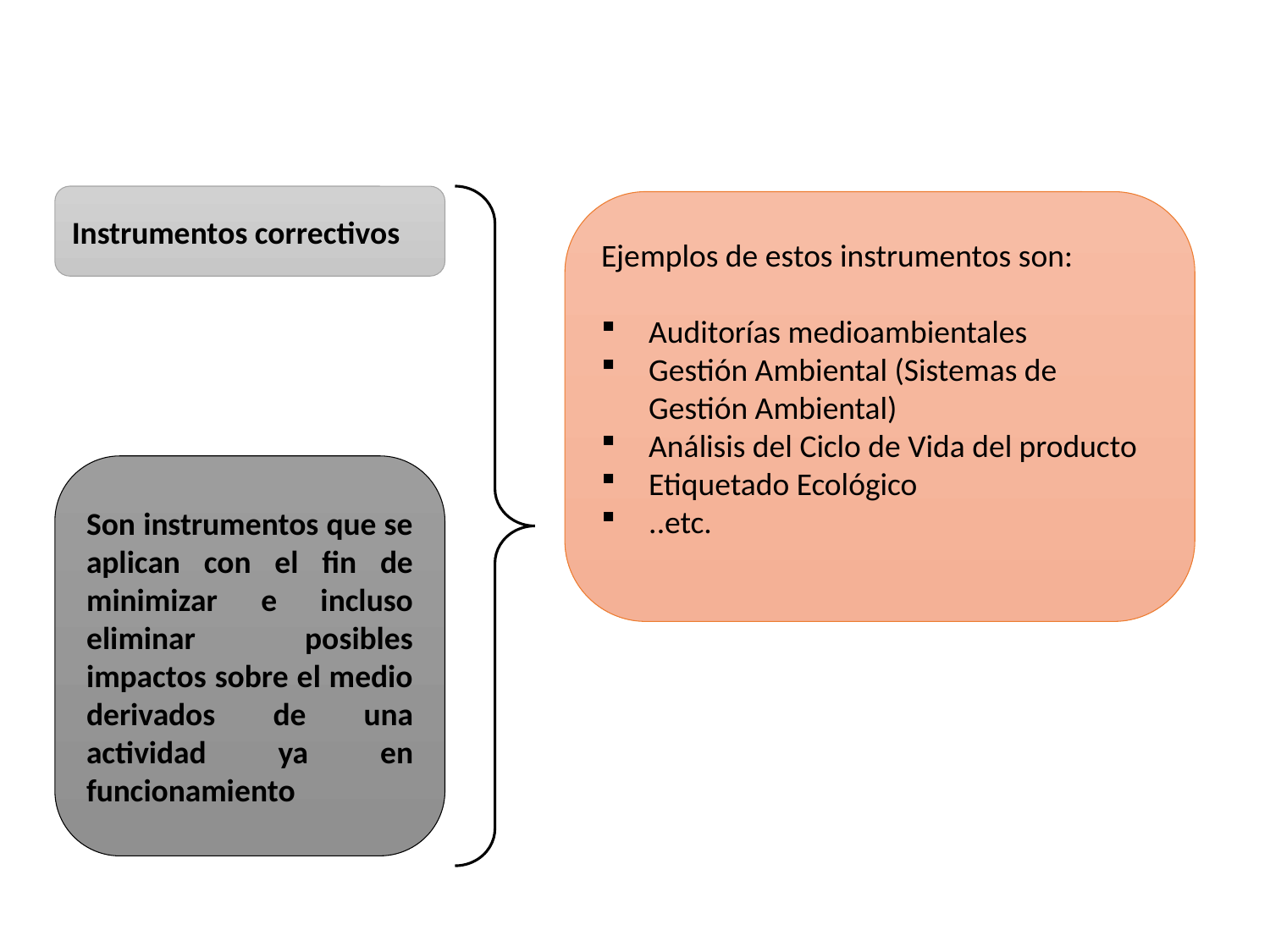

Instrumentos correctivos

Ejemplos de estos instrumentos son:

Auditorías medioambientales
Gestión Ambiental (Sistemas de Gestión Ambiental)
Análisis del Ciclo de Vida del producto
Etiquetado Ecológico
..etc.

Son instrumentos que se aplican con el fin de minimizar e incluso eliminar posibles impactos sobre el medio derivados de una actividad ya en funcionamiento